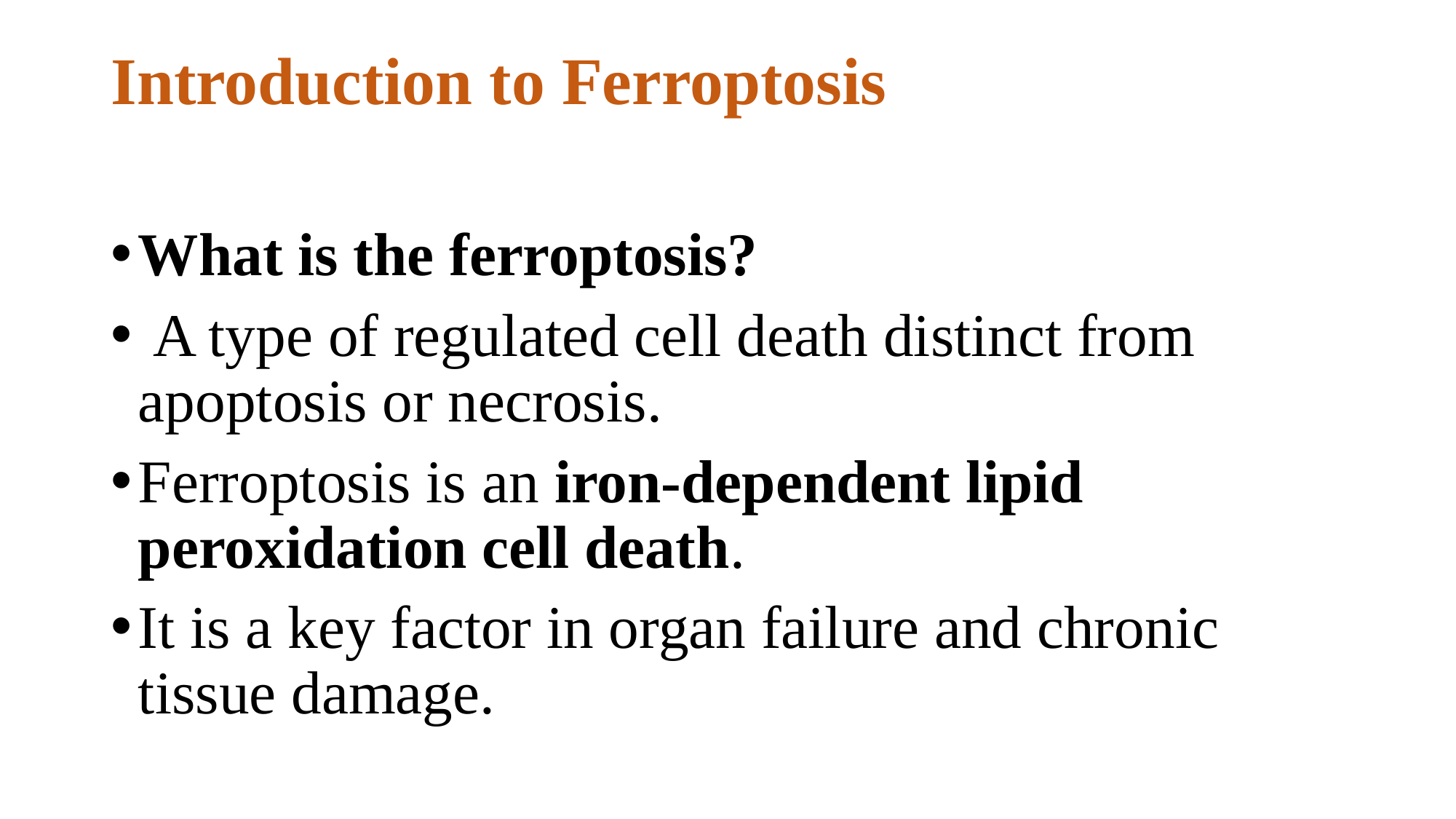

# Introduction to Ferroptosis
What is the ferroptosis?
 A type of regulated cell death distinct from apoptosis or necrosis.
Ferroptosis is an iron-dependent lipid peroxidation cell death.
It is a key factor in organ failure and chronic tissue damage.